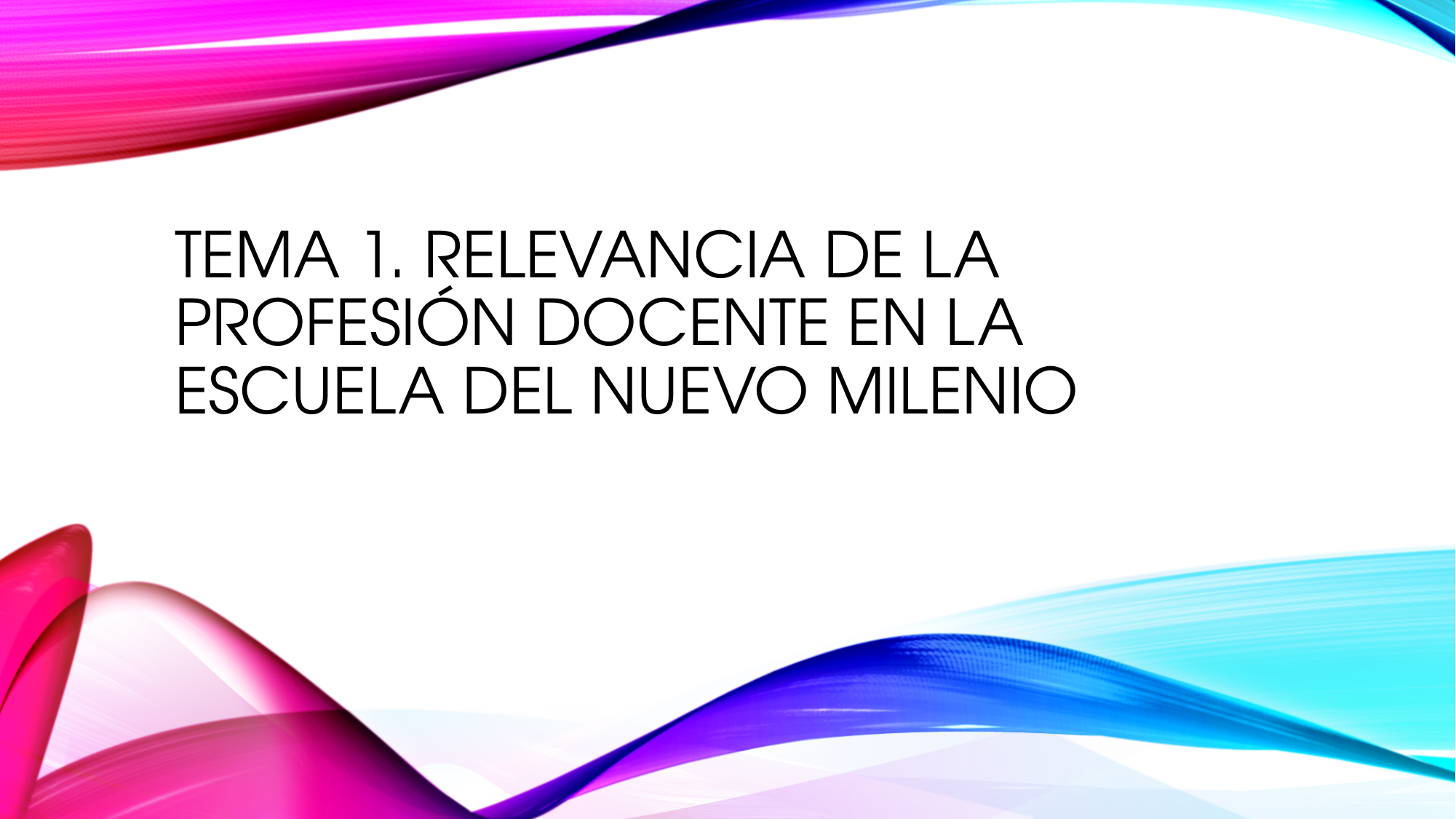

# Tema 1. Relevancia de la profesión docente en la escuela del nuevo milenio